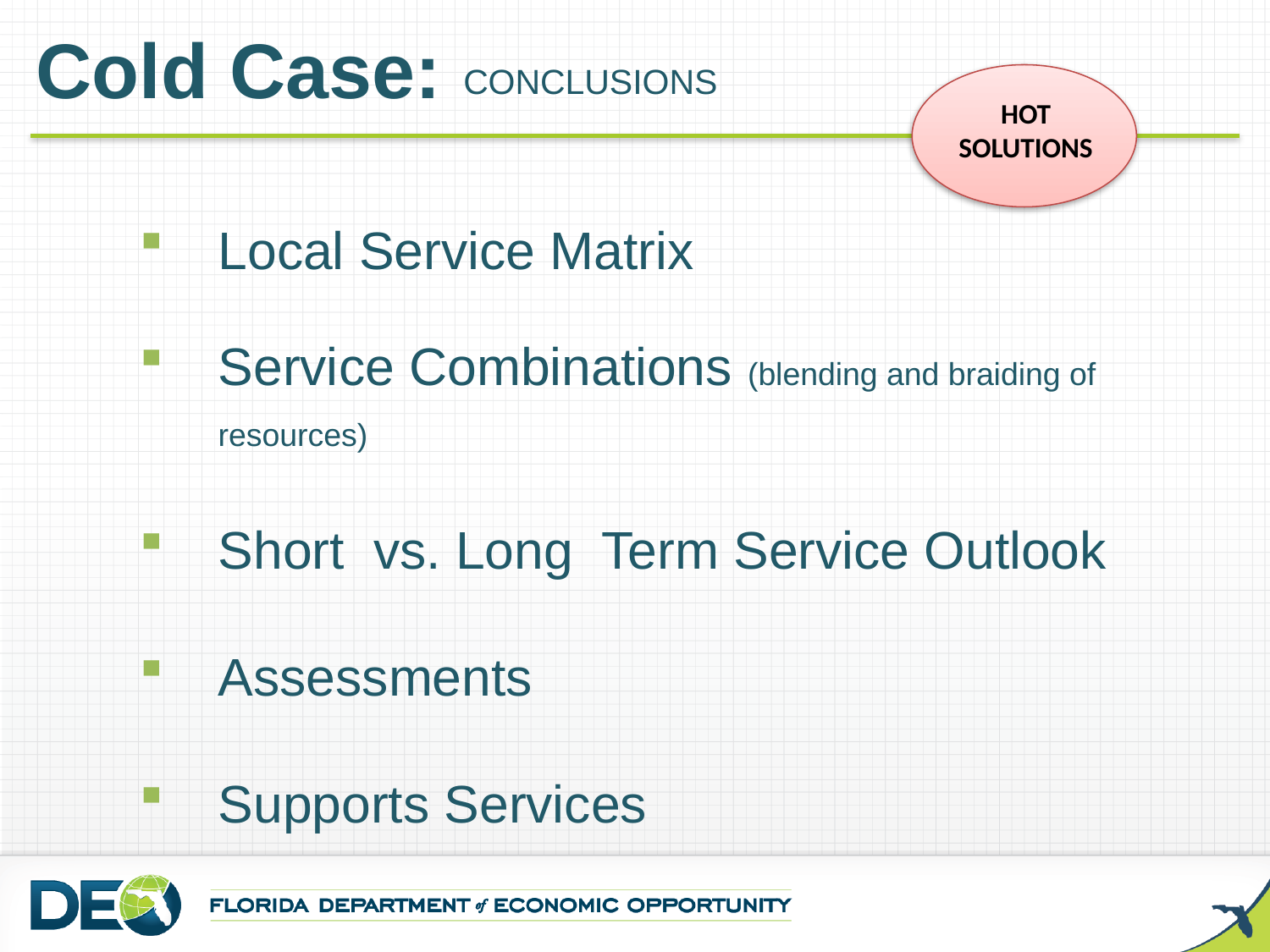

Cold Case: conclusions

HOT SOLUTIONS
Local Service Matrix
Service Combinations (blending and braiding of resources)
Short  vs. Long  Term Service Outlook
Assessments
Supports Services